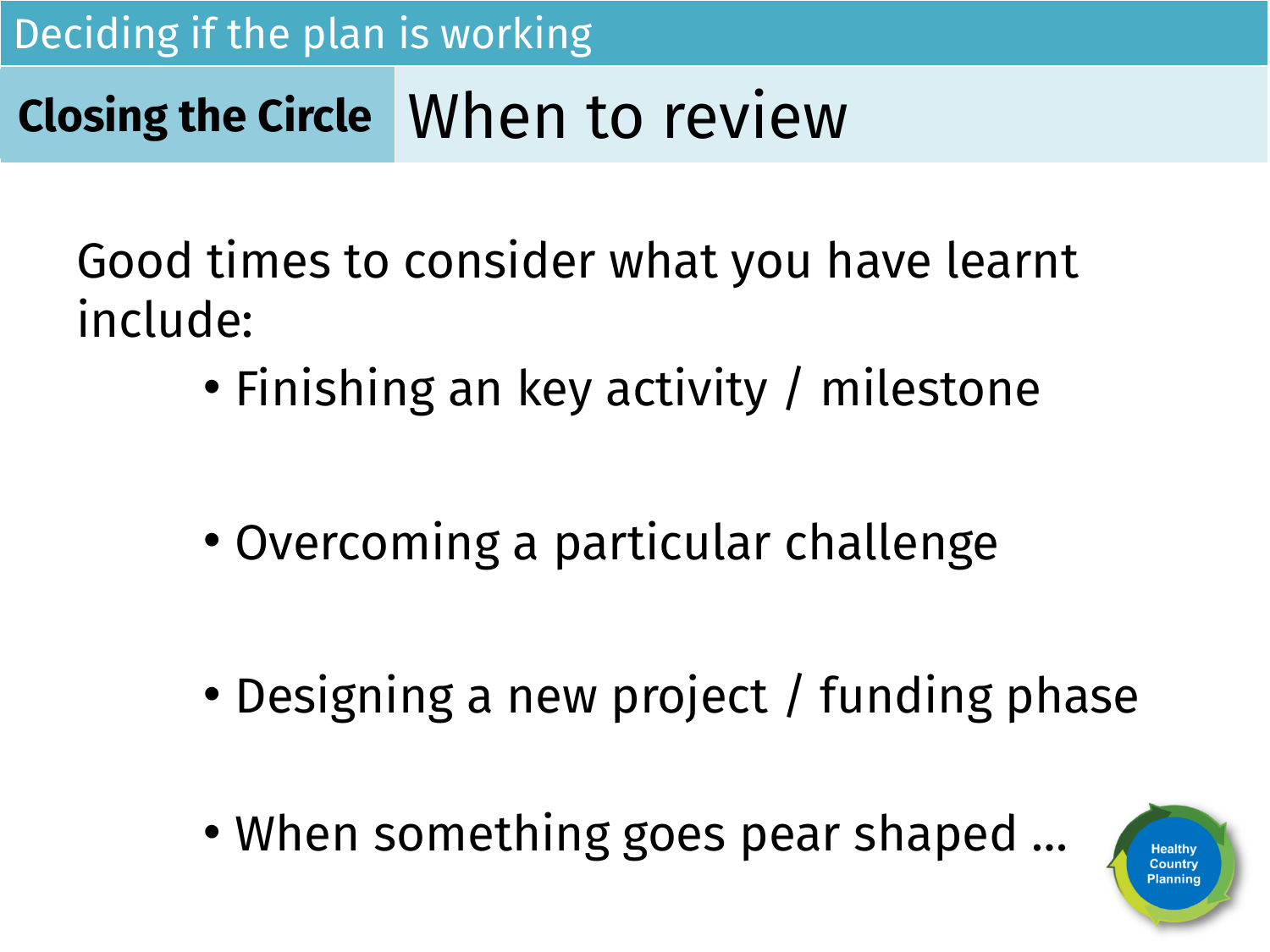

Deciding if the plan is working
Closing the Circle
When to review
Good times to consider what you have learnt include:
Finishing an key activity / milestone

Overcoming a particular challenge

Designing a new project / funding phase

When something goes pear shaped …